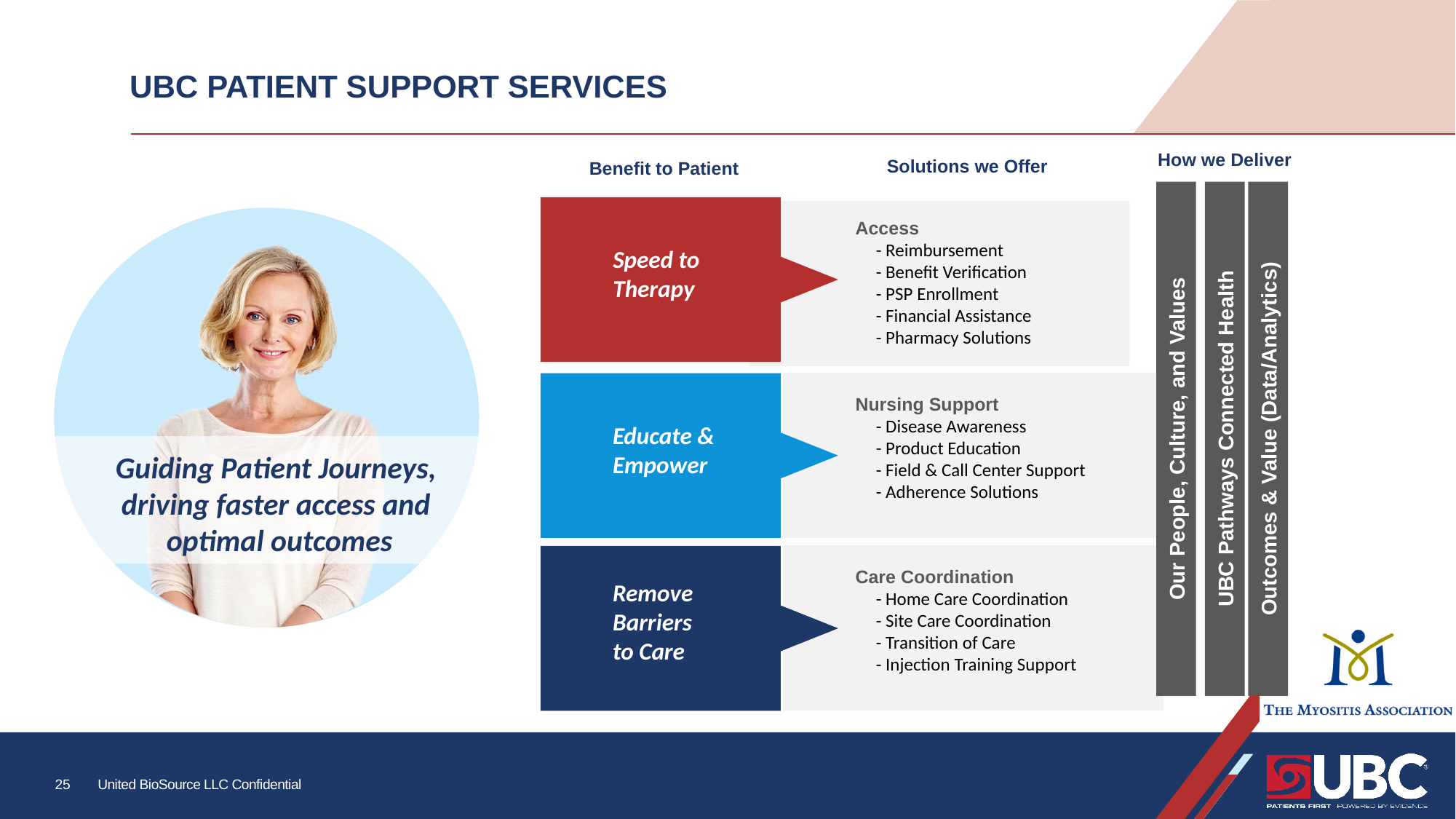

# UBC Patient Support Services
How we Deliver
Solutions we Offer
Benefit to Patient

Access
- Reimbursement
- Benefit Verification
- PSP Enrollment
- Financial Assistance
- Pharmacy Solutions

Speed to
Therapy

Nursing Support
- Disease Awareness
- Product Education
- Field & Call Center Support
- Adherence Solutions

Educate &
Empower

Care Coordination
- Home Care Coordination
- Site Care Coordination
- Transition of Care
- Injection Training Support

Remove
Barriers
to Care

Outcomes & Value (Data/Analytics)
Our People, Culture, and Values
UBC Pathways Connected Health
Guiding Patient Journeys,
driving faster access and
optimal outcomes